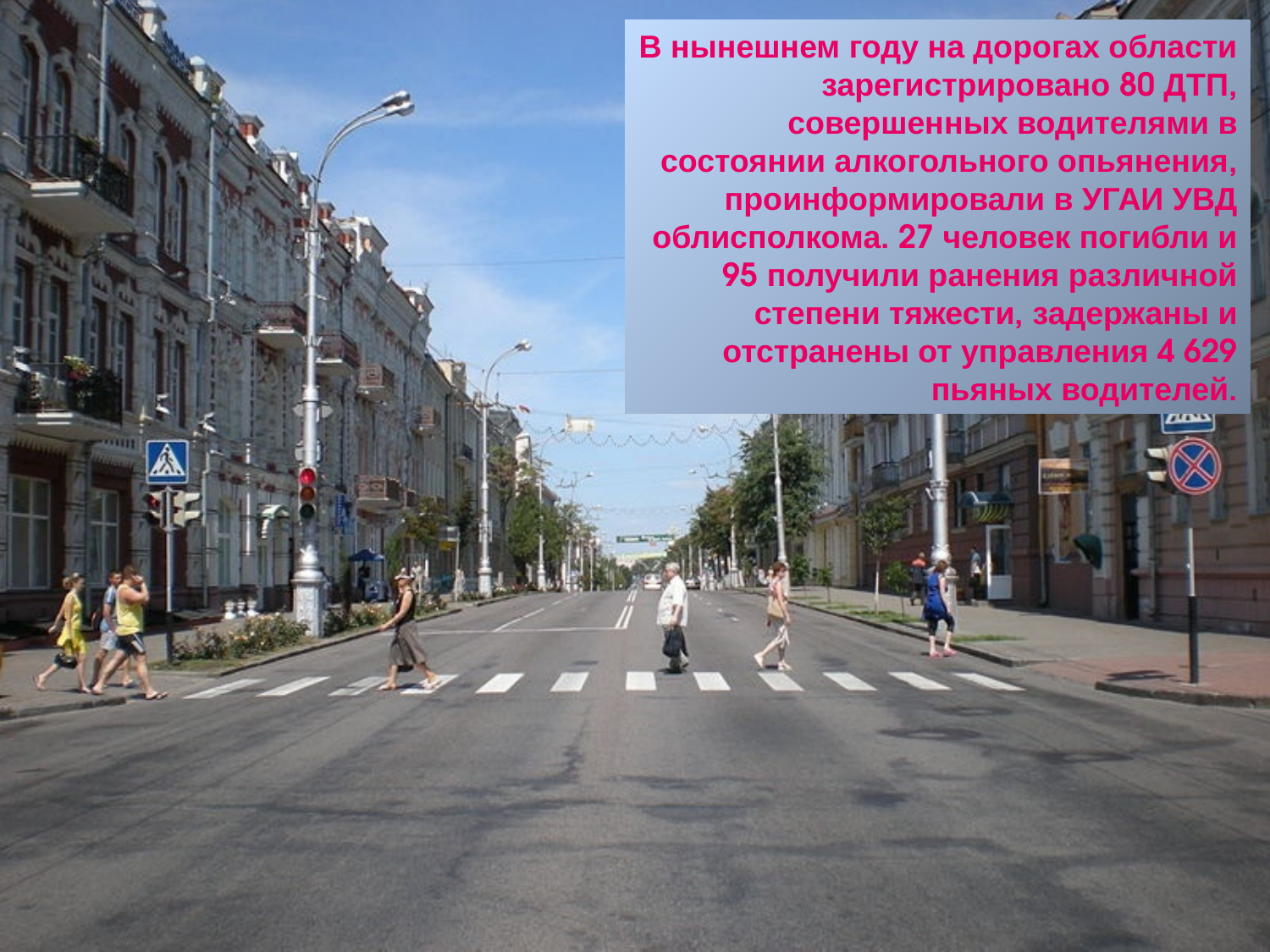

В нынешнем году на дорогах области зарегистрировано 80 ДТП, совершенных водителями в состоянии алкогольного опьянения, проинформировали в УГАИ УВД облисполкома. 27 человек погибли и 95 получили ранения различной степени тяжести, задержаны и отстранены от управления 4 629 пьяных водителей.